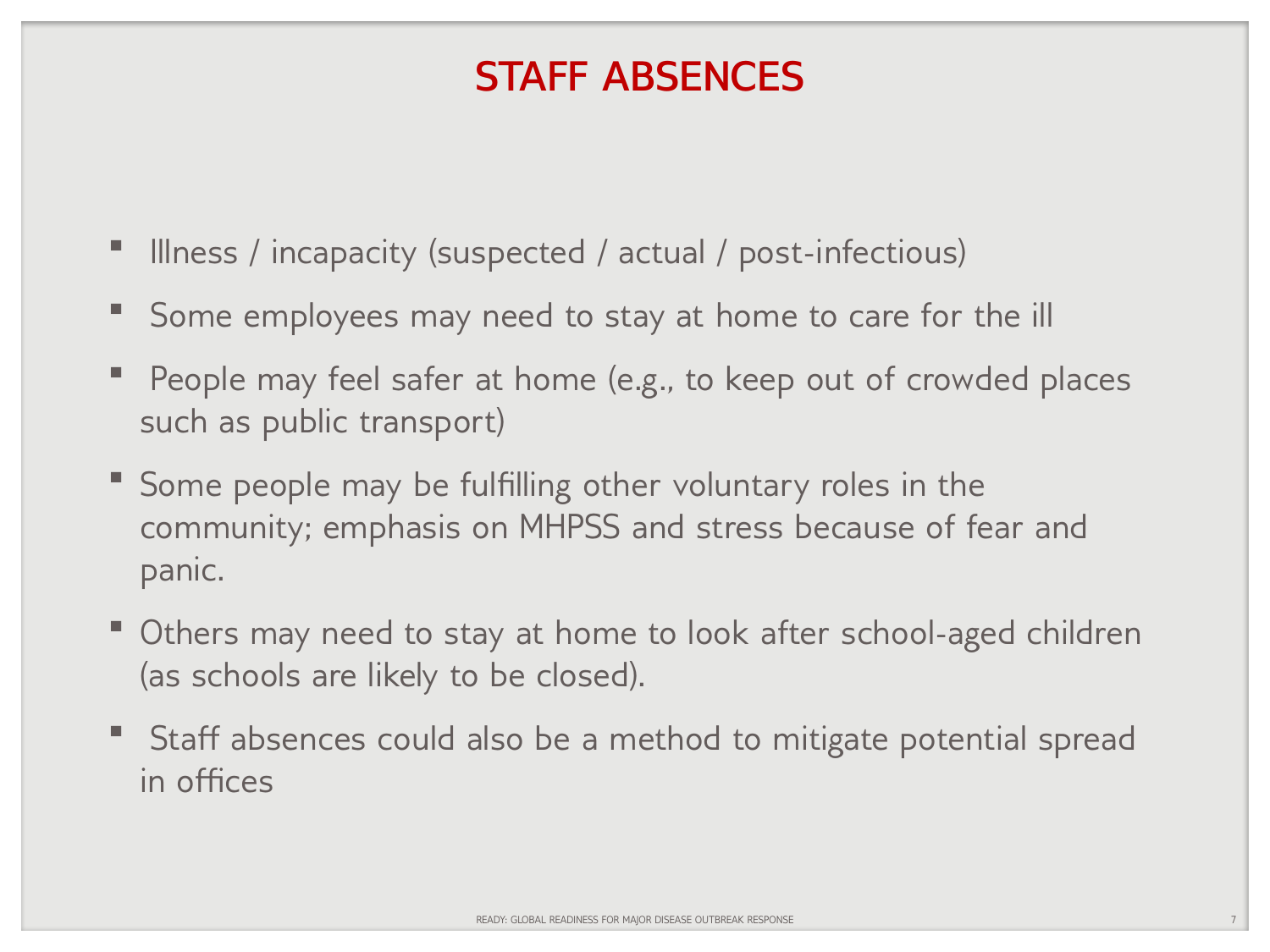

STAFF ABSENCES
 Illness / incapacity (suspected / actual / post-infectious)
 Some employees may need to stay at home to care for the ill
 People may feel safer at home (e.g., to keep out of crowded places such as public transport)
Some people may be fulfilling other voluntary roles in the community; emphasis on MHPSS and stress because of fear and panic.
Others may need to stay at home to look after school-aged children (as schools are likely to be closed).
 Staff absences could also be a method to mitigate potential spread in offices

READY: GLOBAL READINESS FOR MAJOR DISEASE OUTBREAK RESPONSE
7